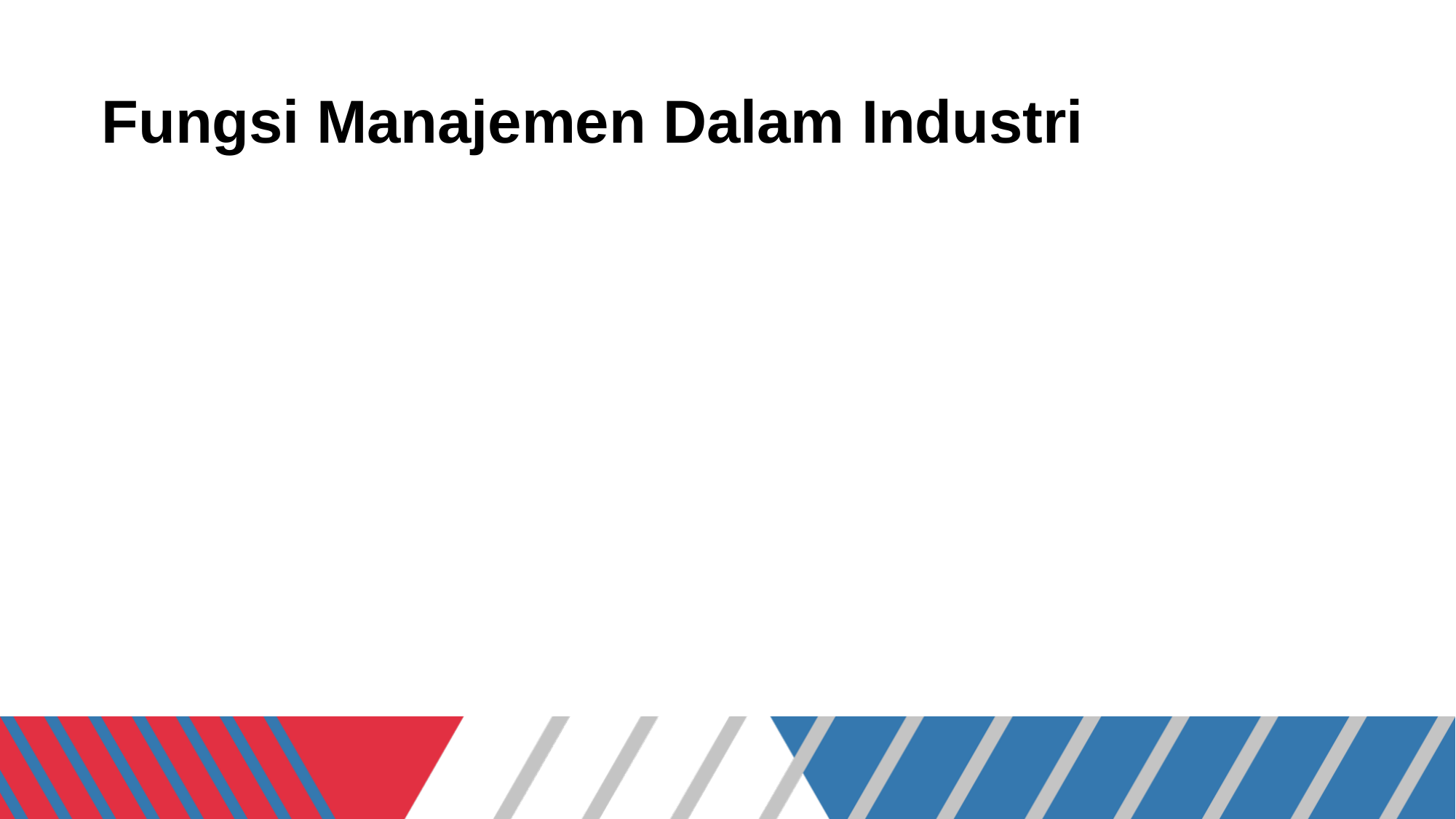

# Fungsi Manajemen Dalam Industri
Manajemen dalam industri ada 5 :
• Manajemen Produksi
• Manajemen Pemasaran
• Manajemen Keuangan
• Manajemen Personalia (SDM)
• Manajemen Pemeliharaan